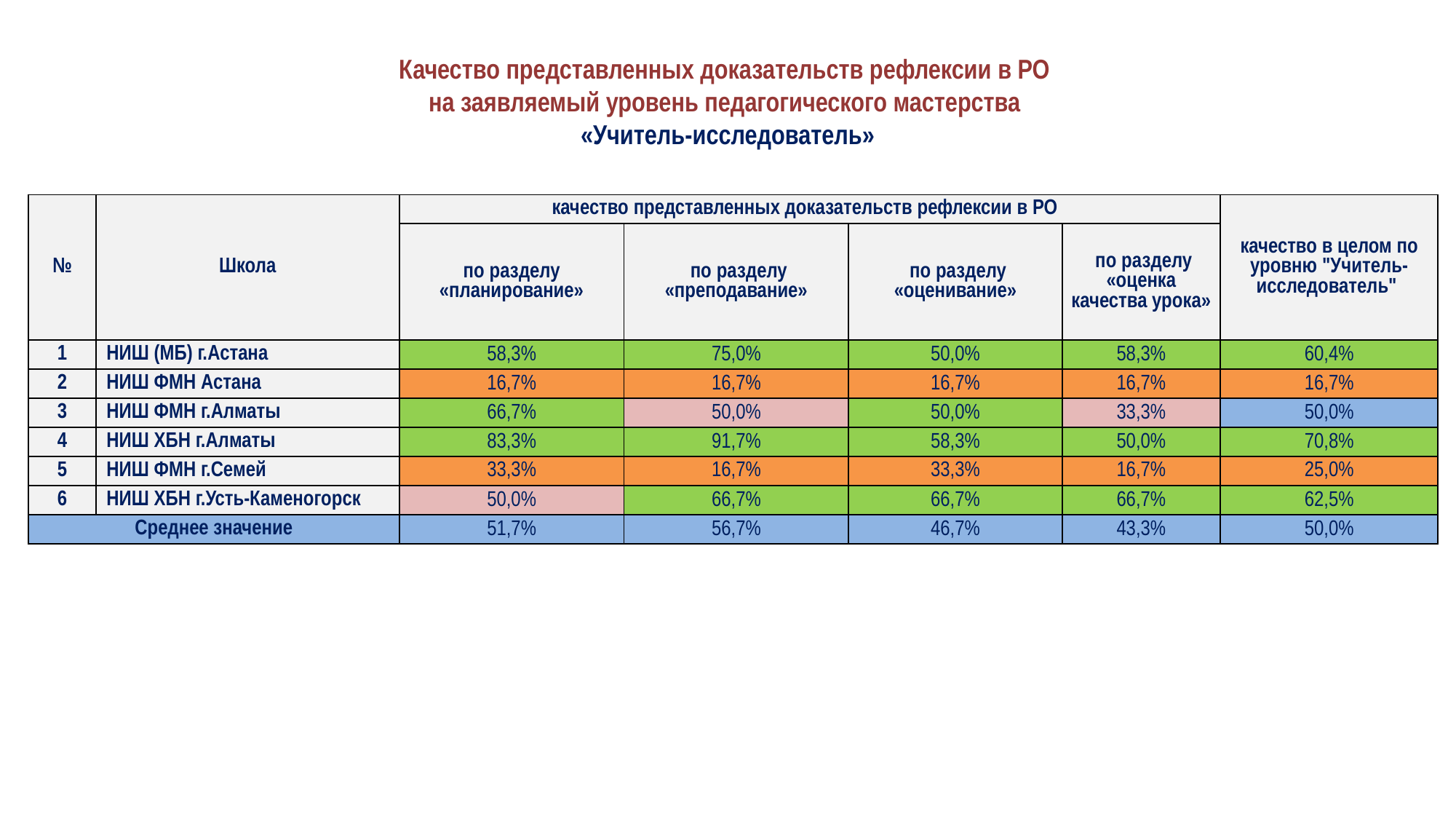

# Качество представленных доказательств рефлексии в РО на заявляемый уровень педагогического мастерства «Учитель-исследователь»
| № | Школа | качество представленных доказательств рефлексии в РО |  |  |  | качество в целом по уровню "Учитель-исследователь" |
| --- | --- | --- | --- | --- | --- | --- |
|  |  | по разделу «планирование» | по разделу «преподавание» | по разделу «оценивание» | по разделу «оценка качества урока» |  |
| 1 | НИШ (МБ) г.Астана | 58,3% | 75,0% | 50,0% | 58,3% | 60,4% |
| 2 | НИШ ФМН Астана | 16,7% | 16,7% | 16,7% | 16,7% | 16,7% |
| 3 | НИШ ФМН г.Алматы | 66,7% | 50,0% | 50,0% | 33,3% | 50,0% |
| 4 | НИШ ХБН г.Алматы | 83,3% | 91,7% | 58,3% | 50,0% | 70,8% |
| 5 | НИШ ФМН г.Семей | 33,3% | 16,7% | 33,3% | 16,7% | 25,0% |
| 6 | НИШ ХБН г.Усть-Каменогорск | 50,0% | 66,7% | 66,7% | 66,7% | 62,5% |
| Среднее значение |  | 51,7% | 56,7% | 46,7% | 43,3% | 50,0% |